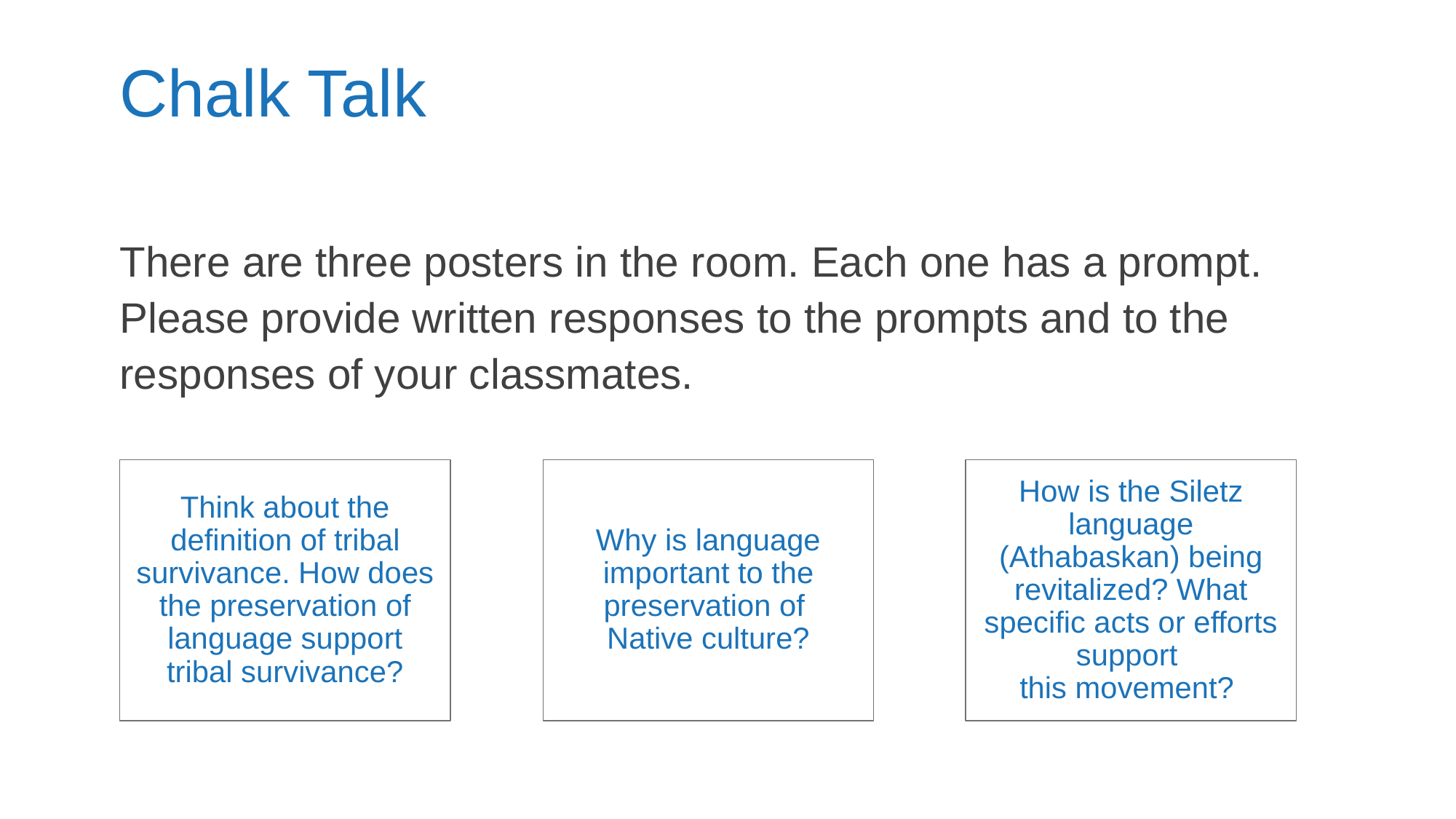

# Chalk Talk
There are three posters in the room. Each one has a prompt. Please provide written responses to the prompts and to the responses of your classmates.
Think about the definition of tribal survivance. How does the preservation of language support tribal survivance?
Why is language important to the preservation of
Native culture?
How is the Siletz language (Athabaskan) being revitalized? What specific acts or efforts support
this movement?